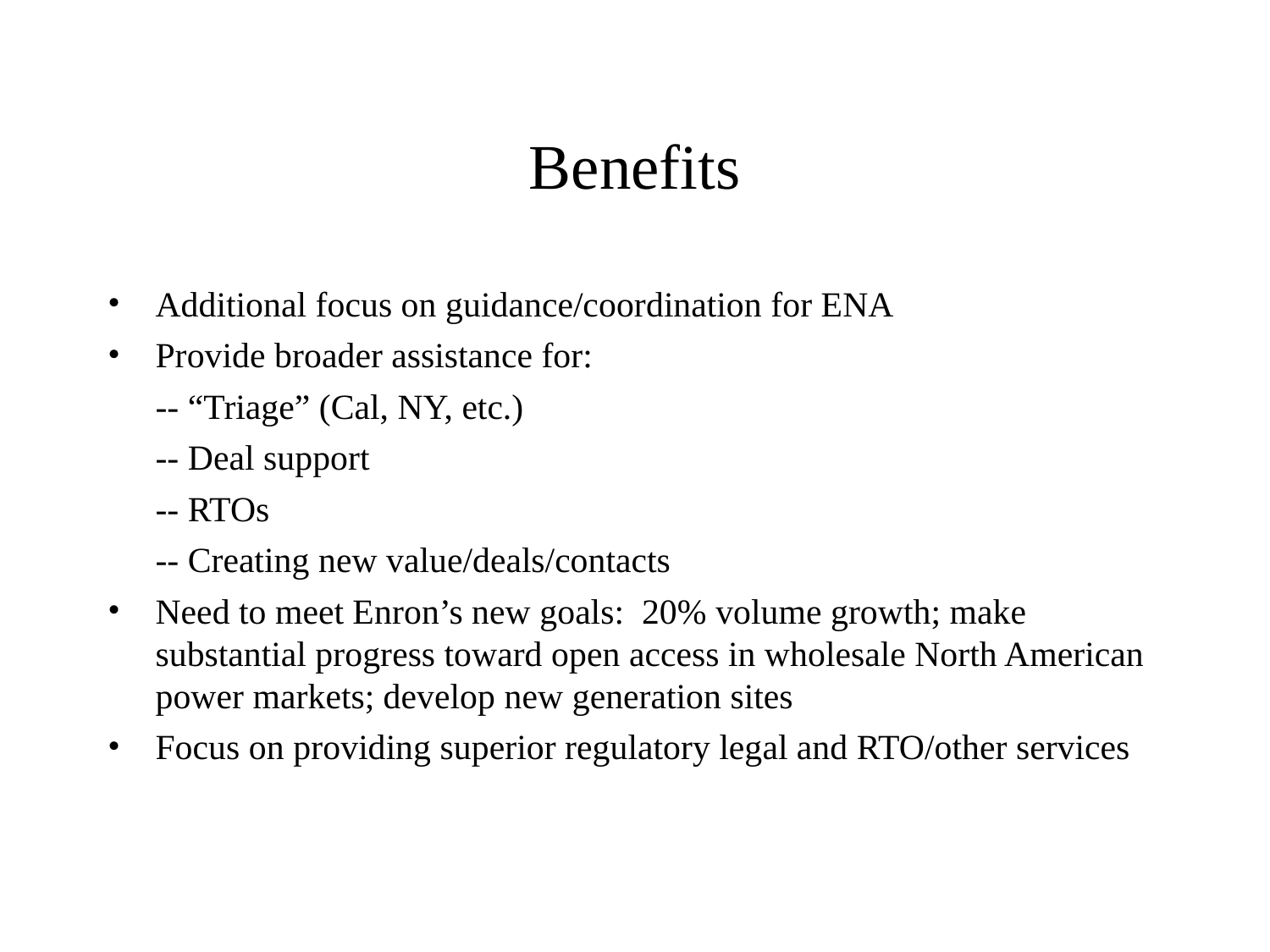

# Benefits
Additional focus on guidance/coordination for ENA
Provide broader assistance for:
	-- “Triage” (Cal, NY, etc.)
	-- Deal support
	-- RTOs
	-- Creating new value/deals/contacts
Need to meet Enron’s new goals:  20% volume growth; make substantial progress toward open access in wholesale North American power markets; develop new generation sites
Focus on providing superior regulatory legal and RTO/other services